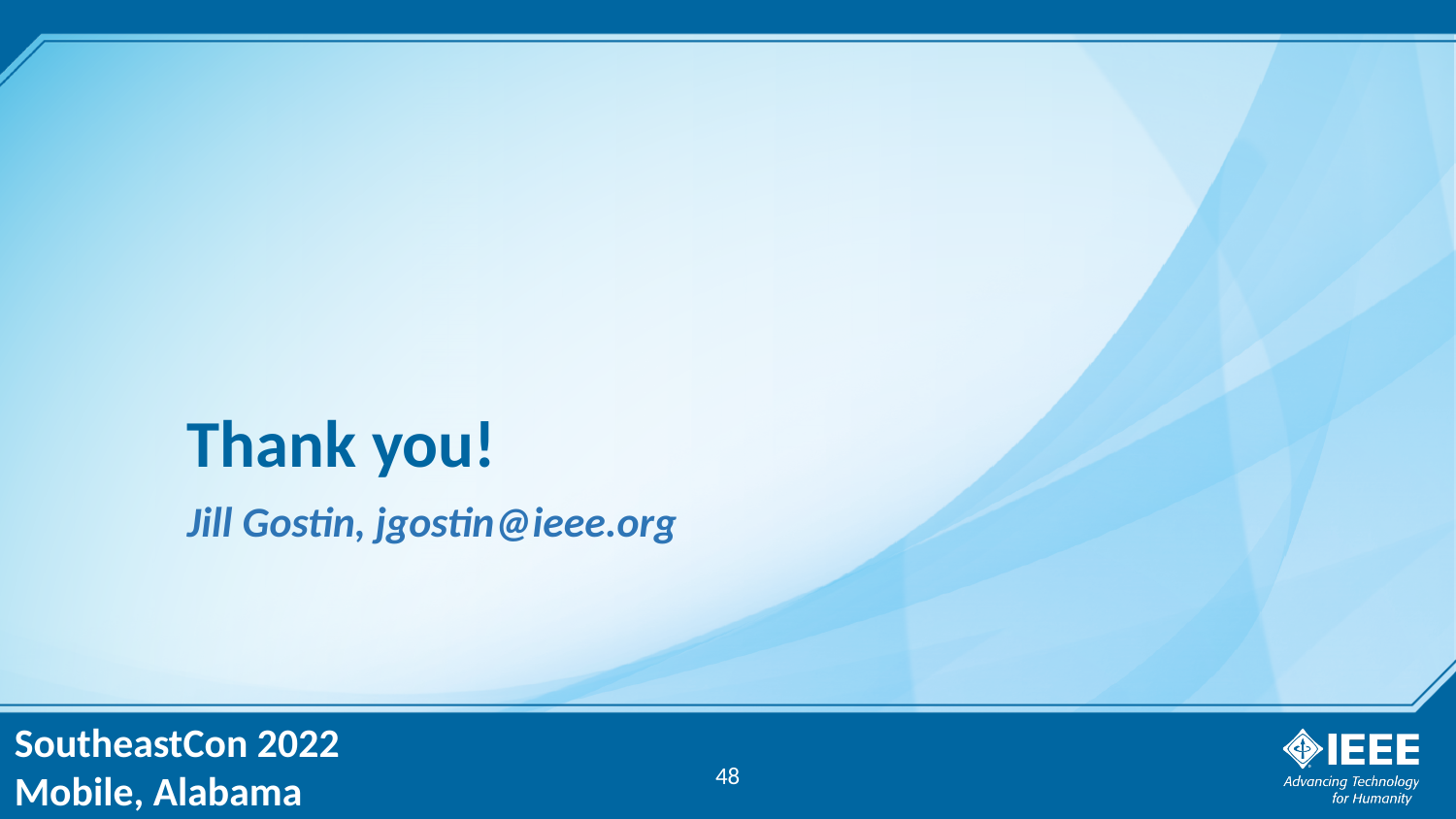

# Thank you!
Jill Gostin, jgostin@ieee.org

48